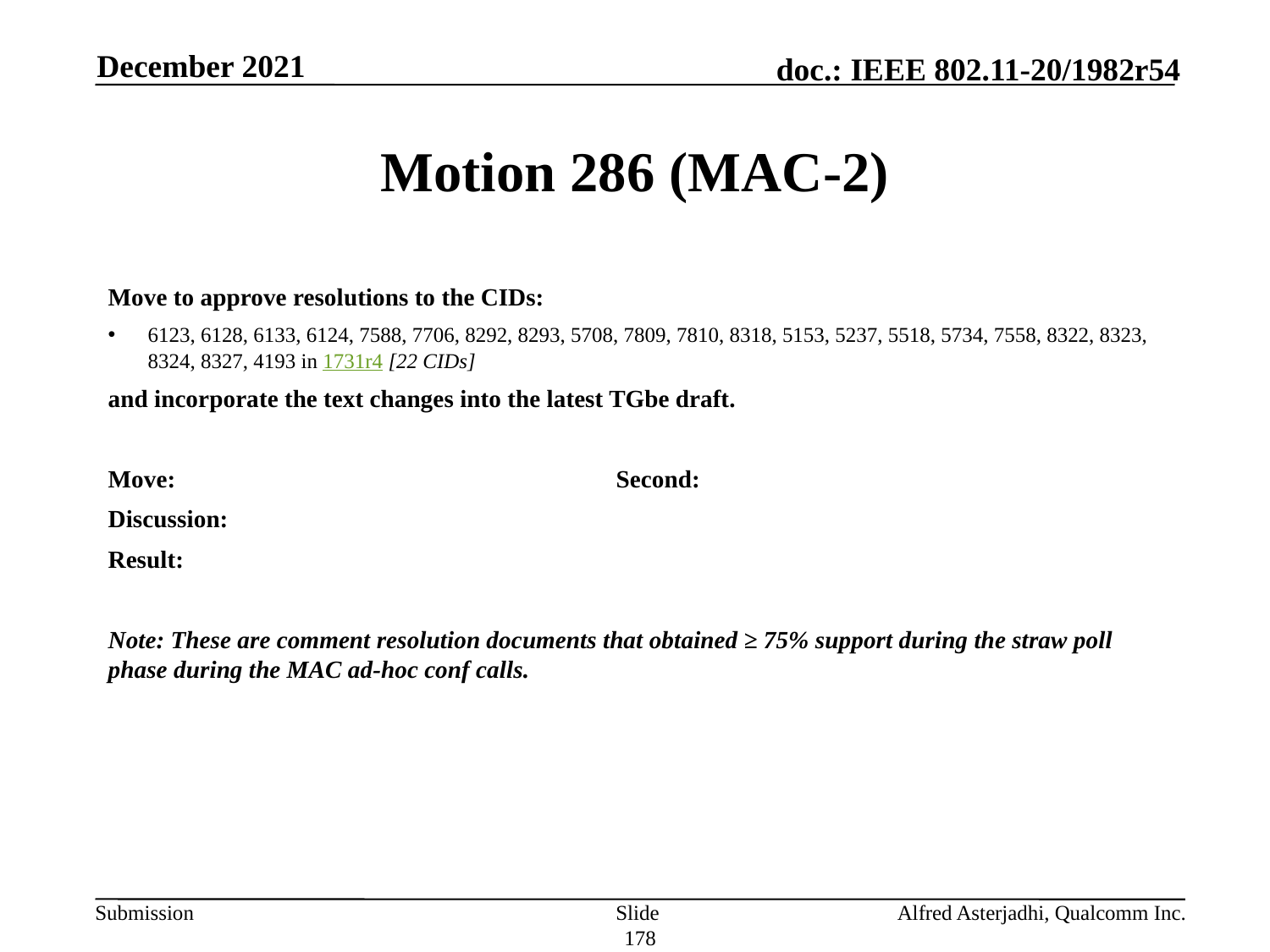

December 2021
# Motion 286 (MAC-2)
Move to approve resolutions to the CIDs:
6123, 6128, 6133, 6124, 7588, 7706, 8292, 8293, 5708, 7809, 7810, 8318, 5153, 5237, 5518, 5734, 7558, 8322, 8323, 8324, 8327, 4193 in 1731r4 [22 CIDs]
and incorporate the text changes into the latest TGbe draft.

Move: 				Second:
Discussion:
Result:

Note: These are comment resolution documents that obtained ≥ 75% support during the straw poll phase during the MAC ad-hoc conf calls.

Slide 178
Alfred Asterjadhi, Qualcomm Inc.